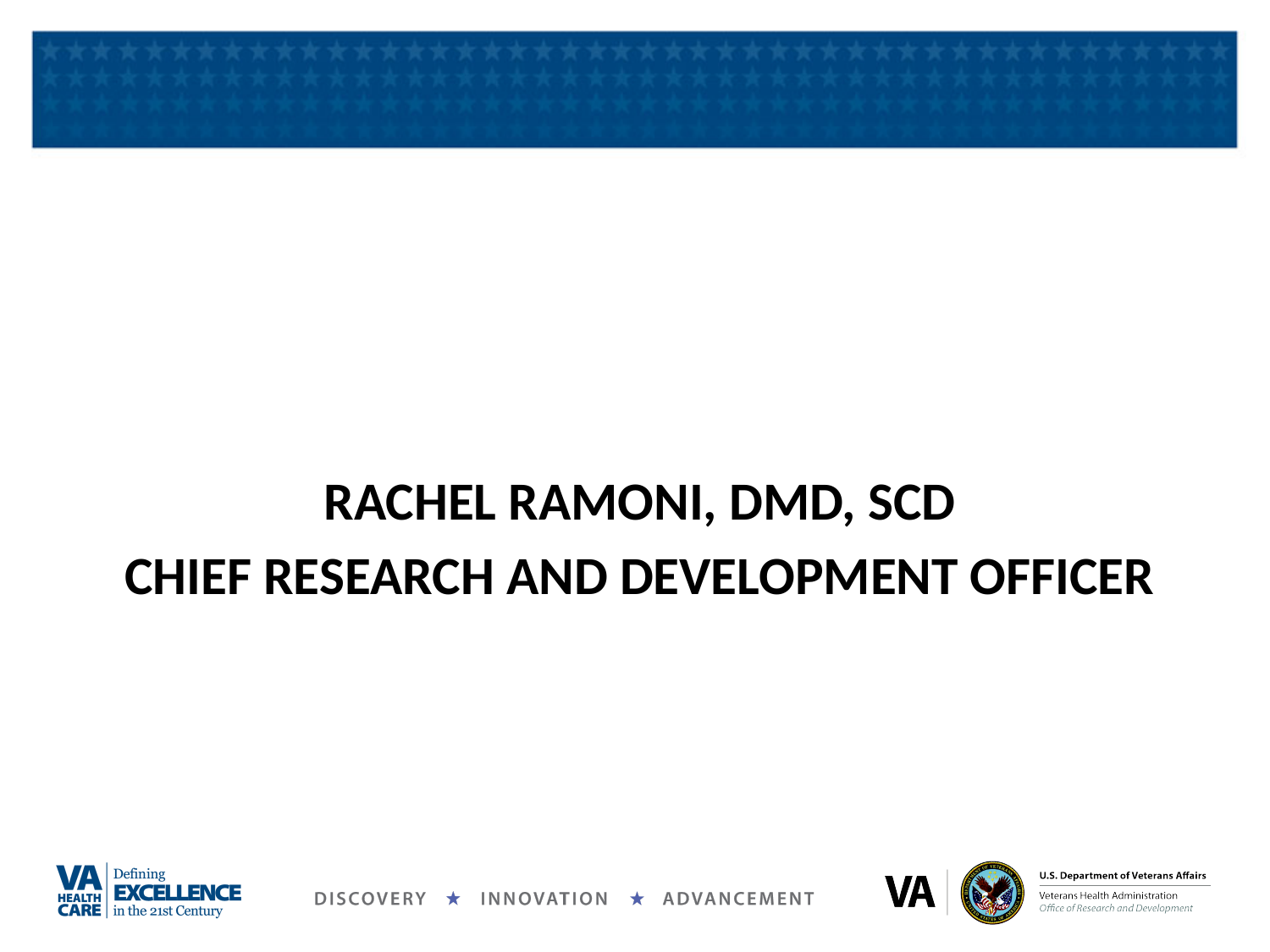

RACHEL RAMONI, DMD, SCD
CHIEF RESEARCH AND DEVELOPMENT OFFICER
#